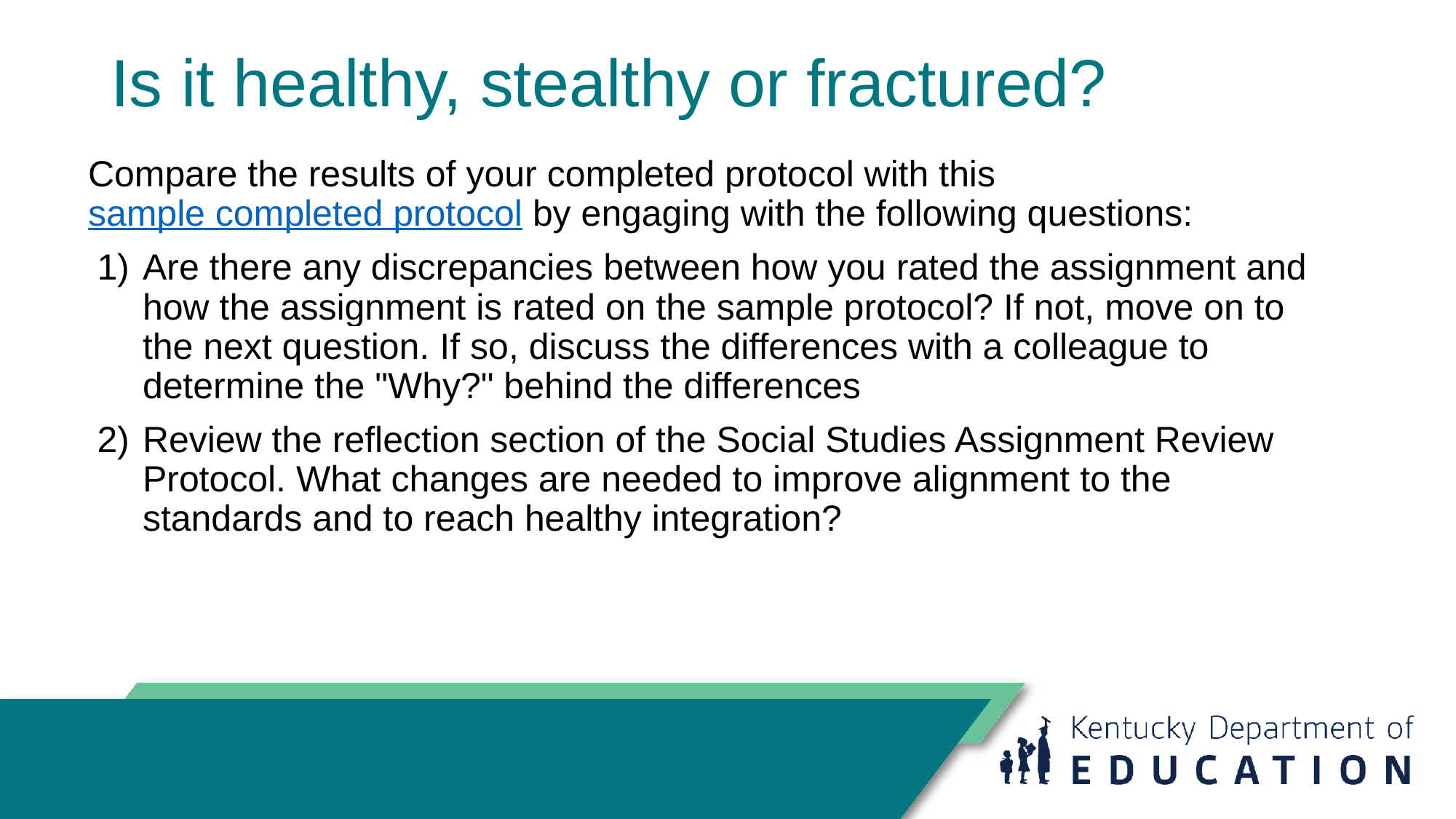

# Is it healthy, stealthy or fractured?
Compare the results of your completed protocol with this sample completed protocol by engaging with the following questions:
Are there any discrepancies between how you rated the assignment and how the assignment is rated on the sample protocol? If not, move on to the next question. If so, discuss the differences with a colleague to determine the "Why?" behind the differences
Review the reflection section of the Social Studies Assignment Review Protocol. What changes are needed to improve alignment to the standards and to reach healthy integration?